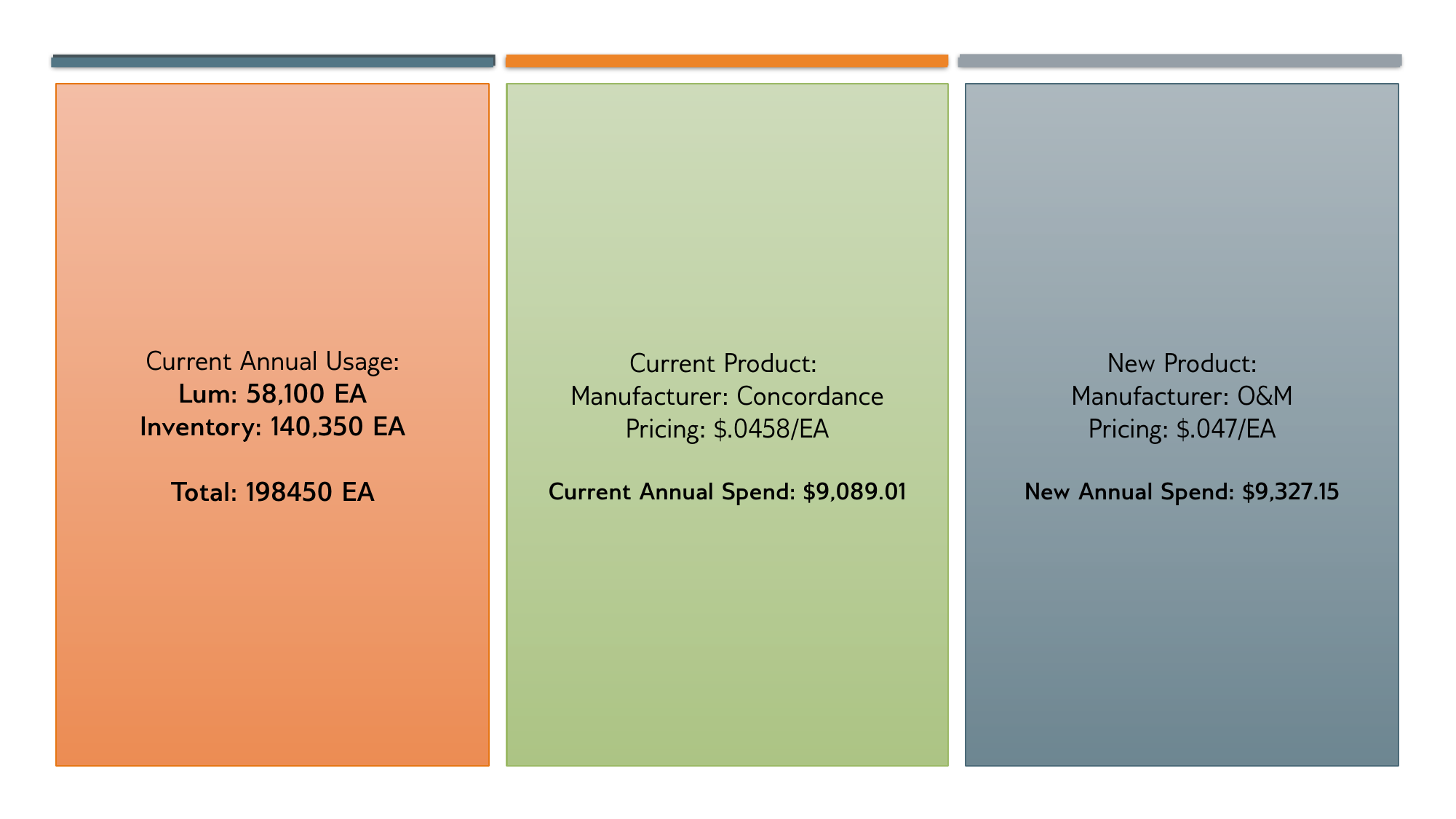

Current Product:
Manufacturer: Concordance
Pricing: $.0458/EA

Current Annual Spend: $9,089.01
New Product:
Manufacturer: O&M
Pricing: $.047/EA

New Annual Spend: $9,327.15
 Current Annual Usage:
Lum: 58,100 EA
Inventory: 140,350 EA

Total: 198450 EA